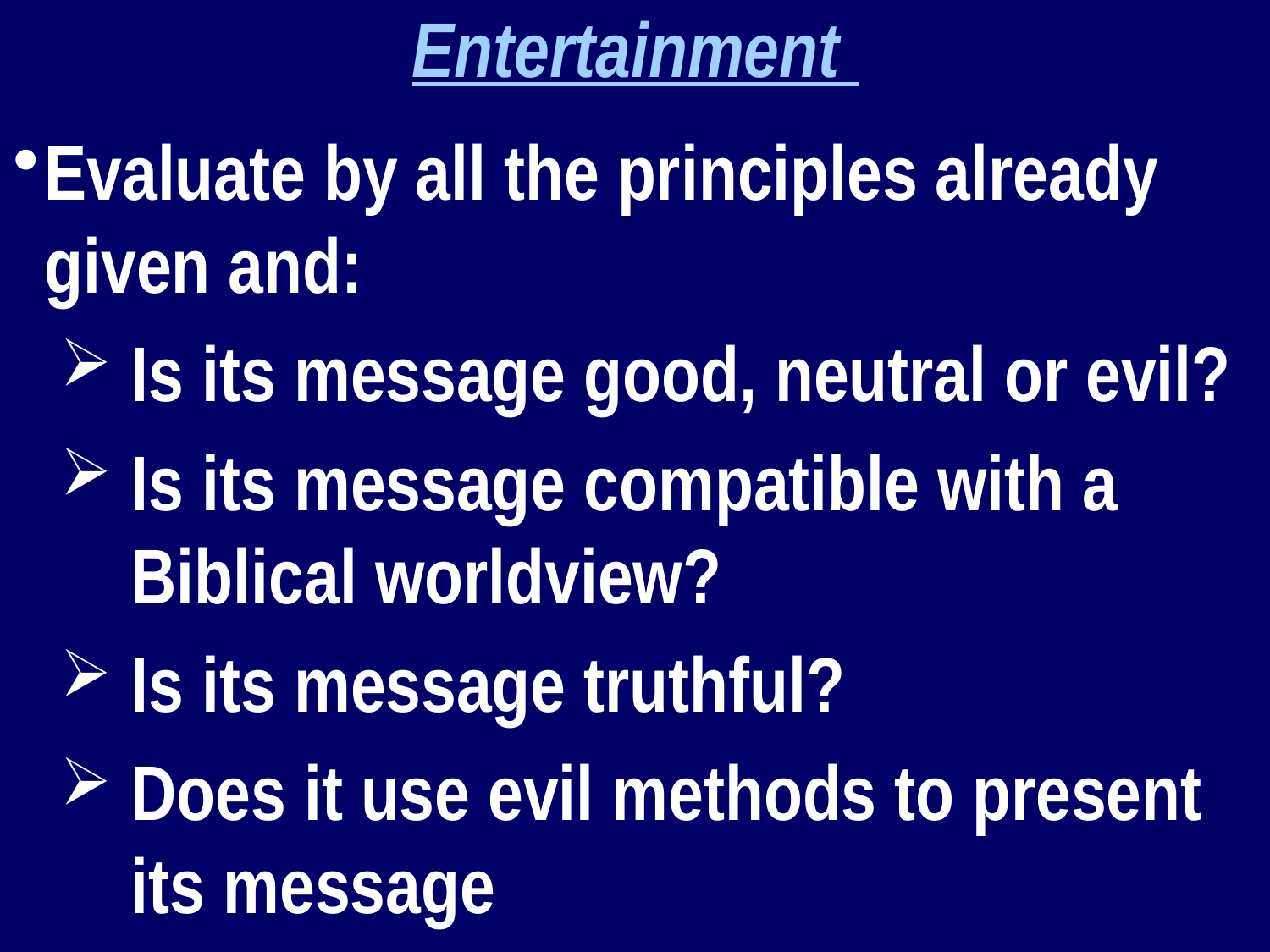

Entertainment
Evaluate by all the principles already given and:
Is its message good, neutral or evil?
Is its message compatible with a Biblical worldview?
Is its message truthful?
Does it use evil methods to present its message